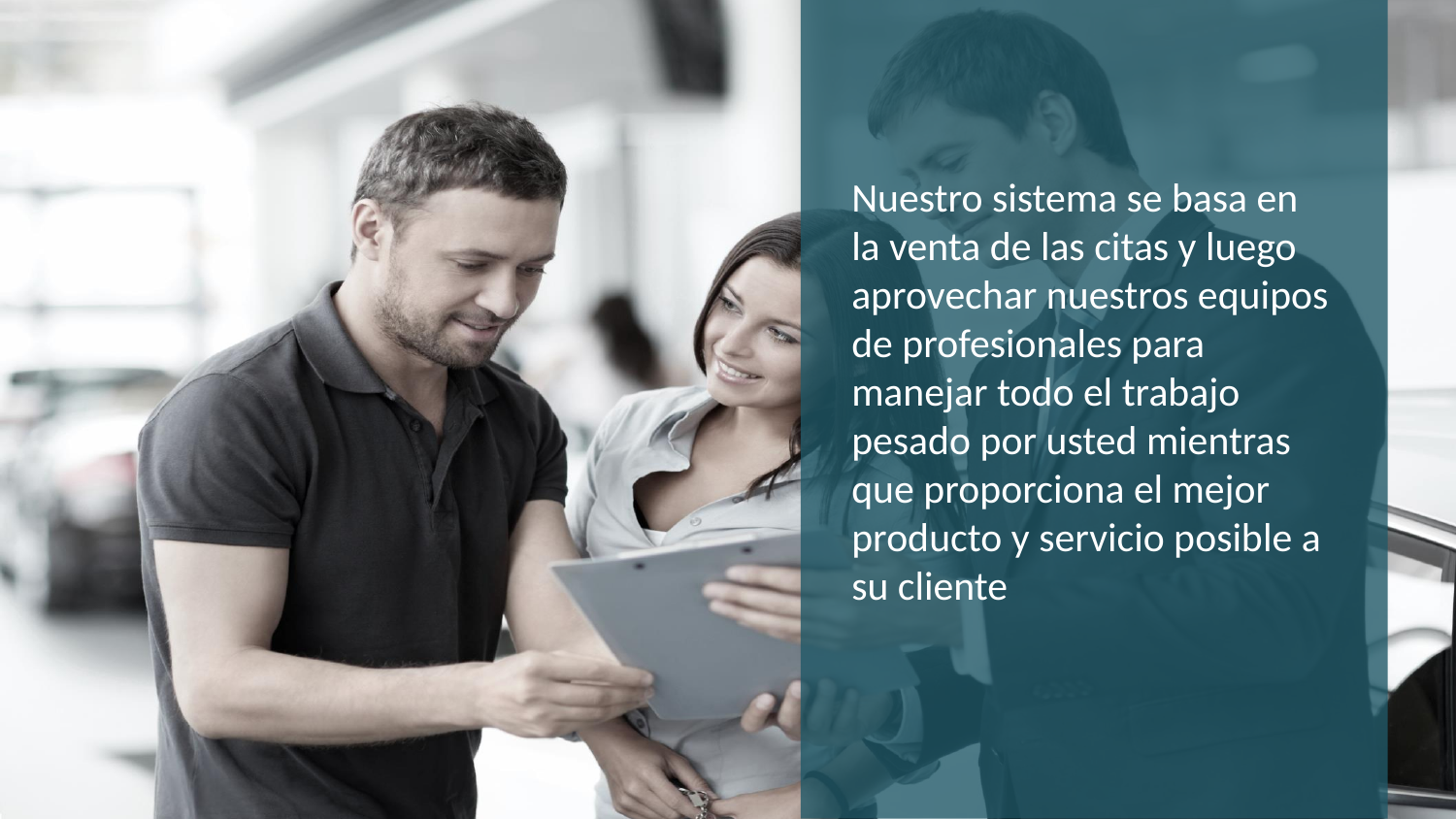

Nuestro sistema se basa en la venta de las citas y luego aprovechar nuestros equipos de profesionales para manejar todo el trabajo pesado por usted mientras que proporciona el mejor producto y servicio posible a su cliente